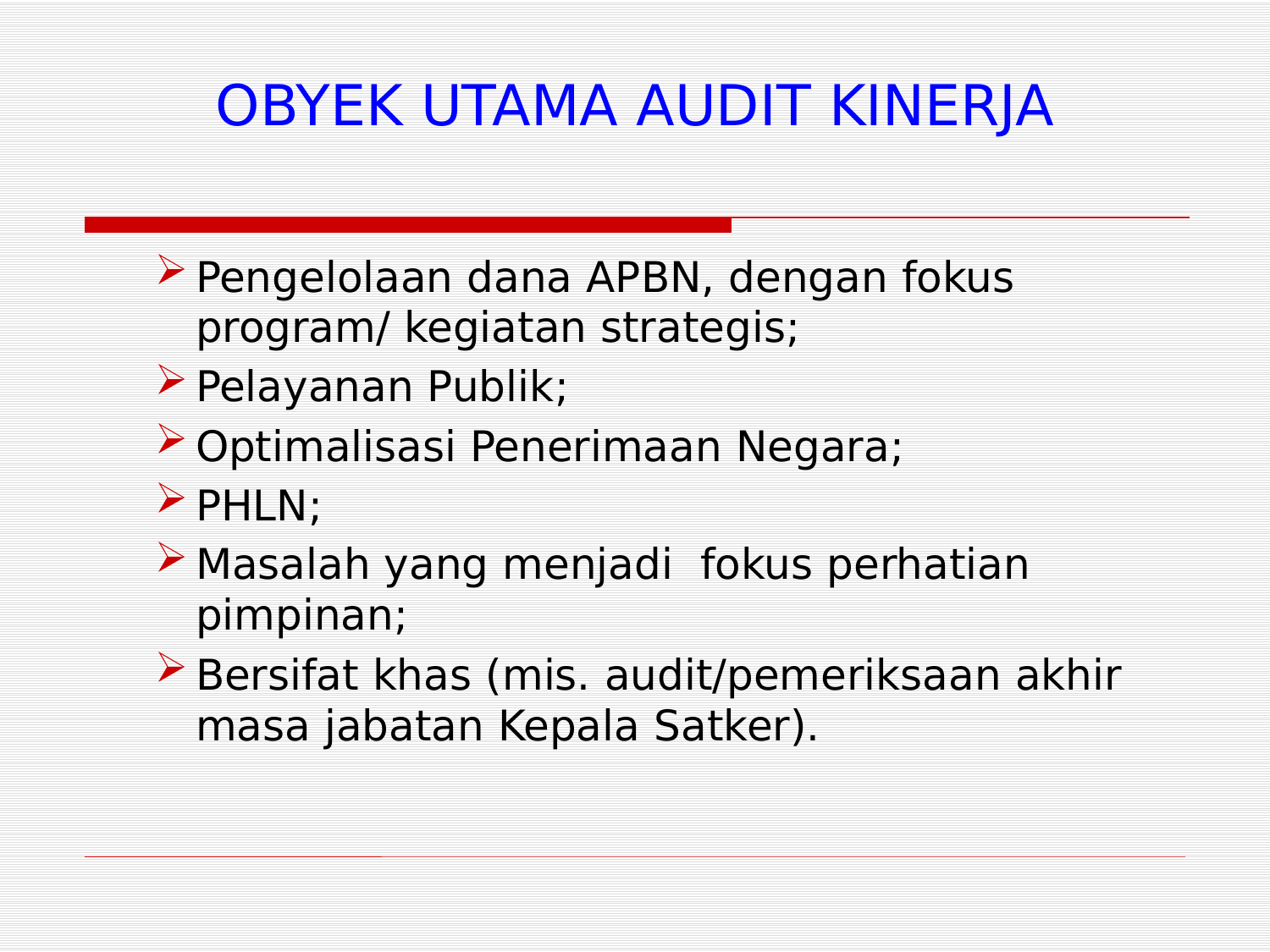

# OBYEK UTAMA AUDIT KINERJA
Pengelolaan dana APBN, dengan fokus program/ kegiatan strategis;
Pelayanan Publik;
Optimalisasi Penerimaan Negara;
PHLN;
Masalah yang menjadi  fokus perhatian pimpinan;
Bersifat khas (mis. audit/pemeriksaan akhir masa jabatan Kepala Satker).